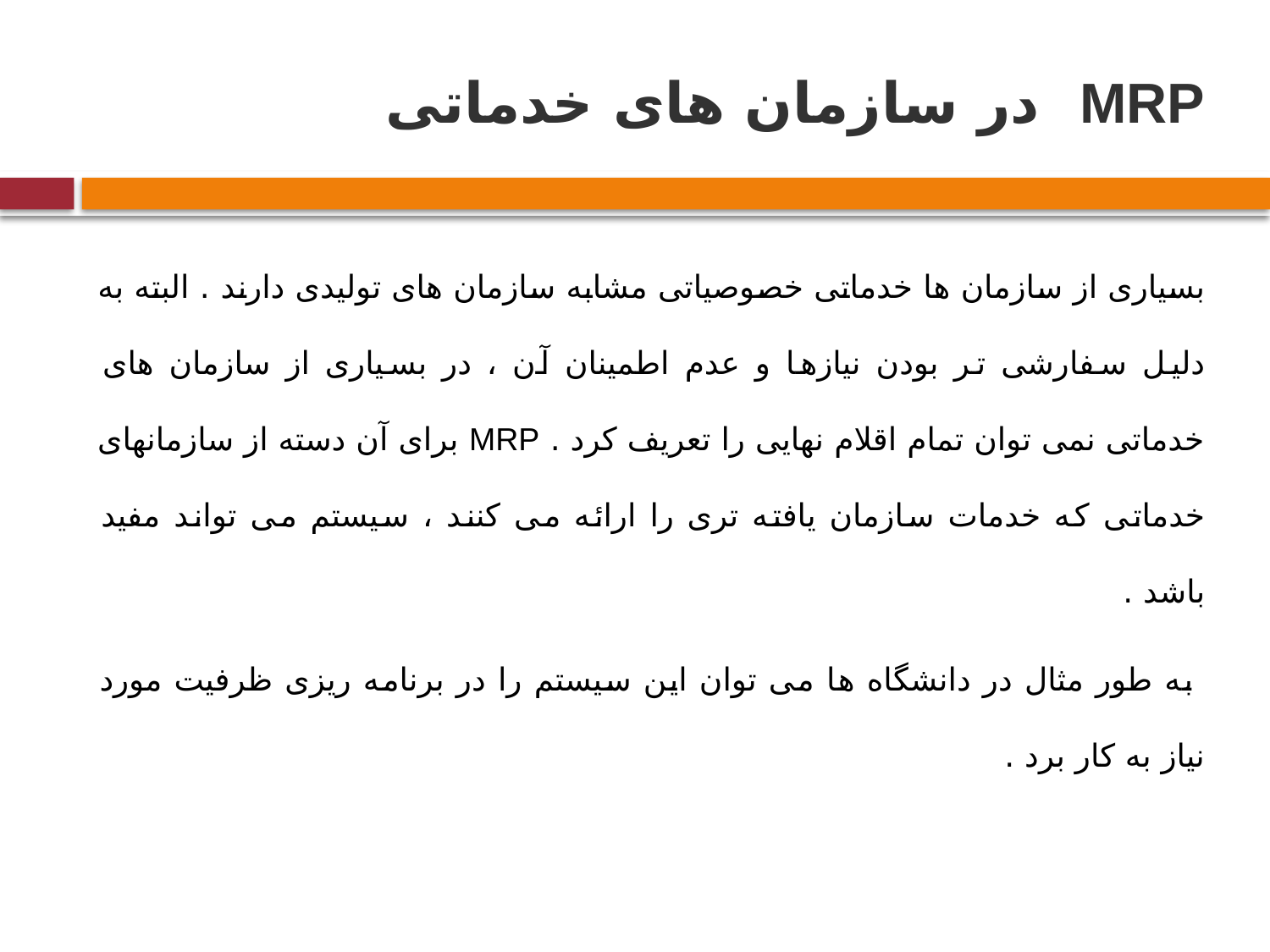

# MRP  در سازمان های خدماتی
بسیاری از سازمان ها خدماتی خصوصیاتی مشابه سازمان های تولیدی دارند . البته به دلیل سفارشی تر بودن نیازها و عدم اطمینان آن ، در بسیاری از سازمان های خدماتی نمی توان تمام اقلام نهایی را تعریف کرد . MRP برای آن دسته از سازمانهای خدماتی که خدمات سازمان یافته تری را ارائه می کنند ، سیستم می تواند مفید باشد .
 به طور مثال در دانشگاه ها می توان این سیستم را در برنامه ریزی ظرفیت مورد نیاز به کار برد .